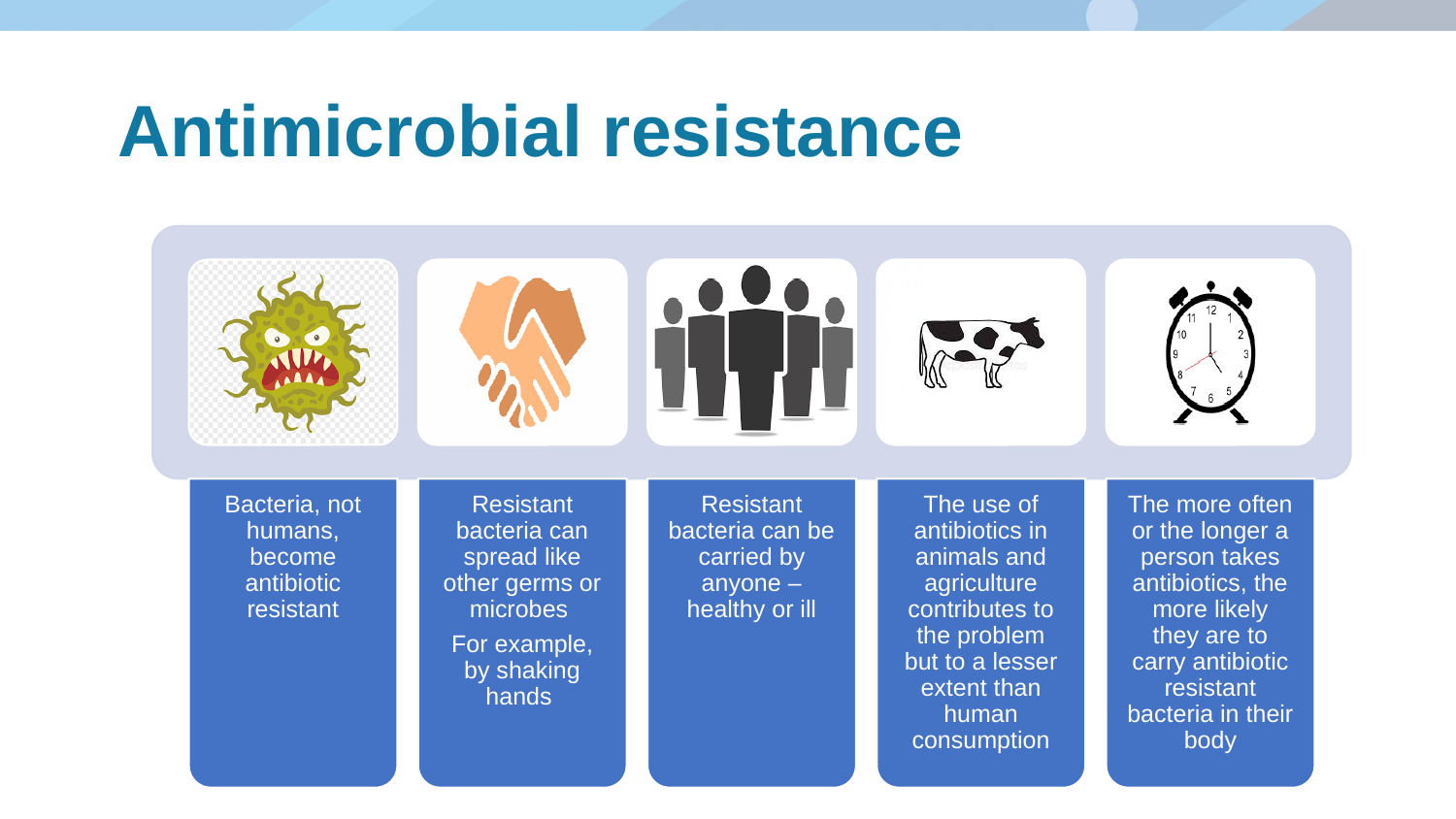

Antimicrobial resistance
Bacteria, not humans, become antibiotic resistant
Resistant bacteria can spread like other germs or microbes
For example, by shaking hands
Resistant bacteria can be carried by anyone – healthy or ill
The use of antibiotics in animals and agriculture contributes to the problem but to a lesser extent than human consumption
The more often or the longer a person takes antibiotics, the more likely they are to carry antibiotic resistant bacteria in their body